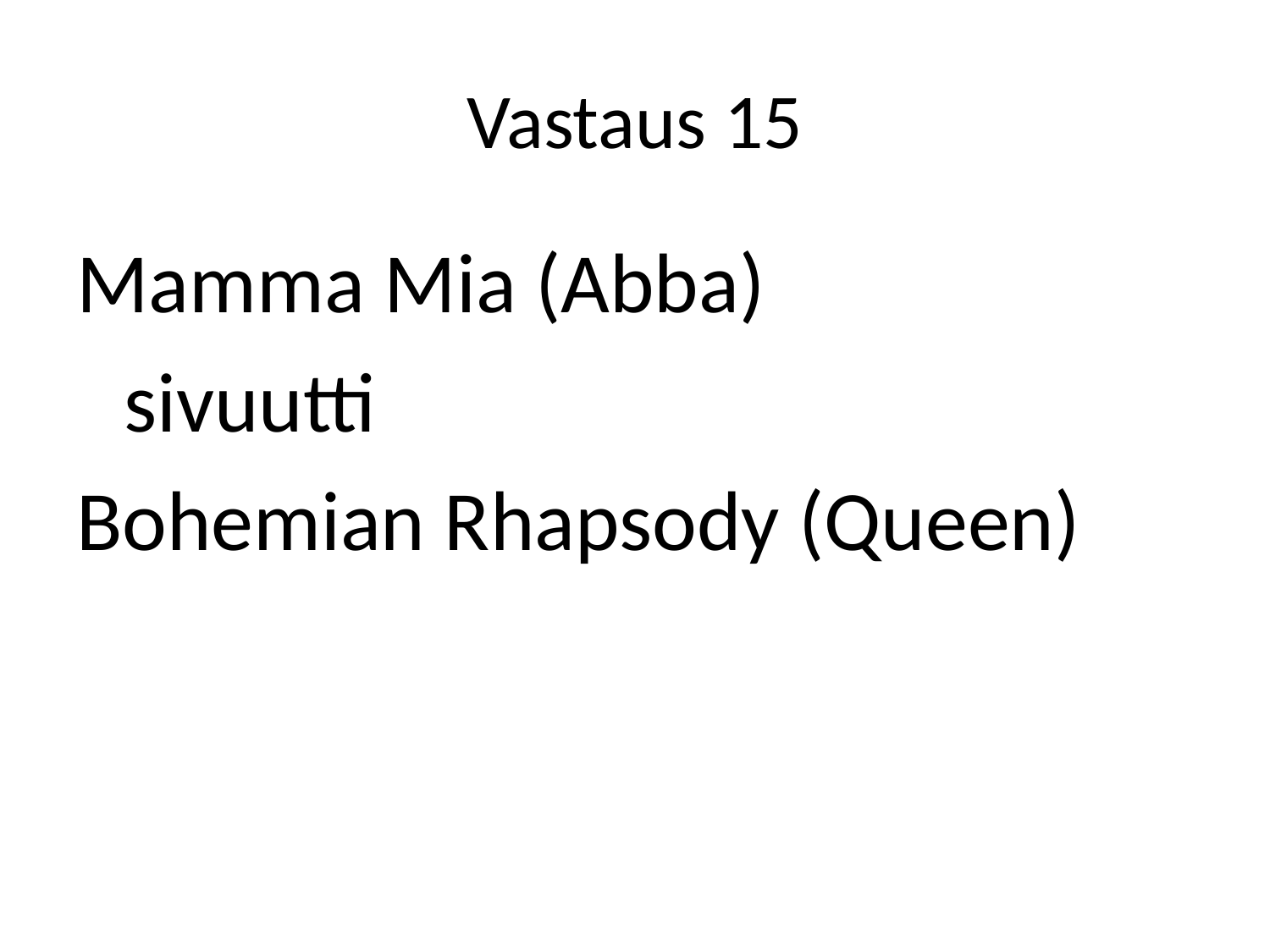

# Vastaus 15
Mamma Mia (Abba)
	sivuutti
Bohemian Rhapsody (Queen)